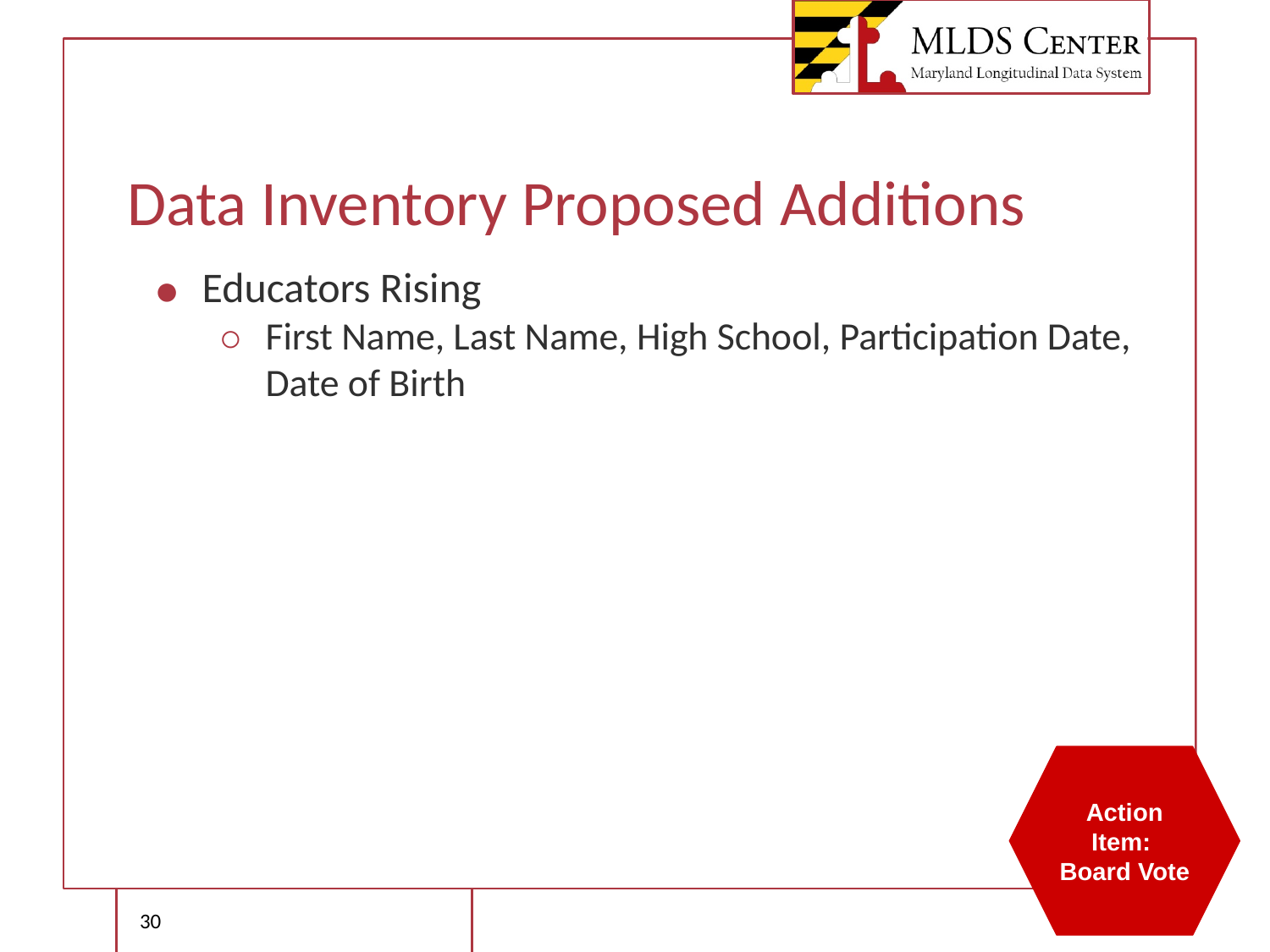

# Data Inventory Proposed Additions
Educators Rising
First Name, Last Name, High School, Participation Date, Date of Birth
Action Item:  Board Vote
30